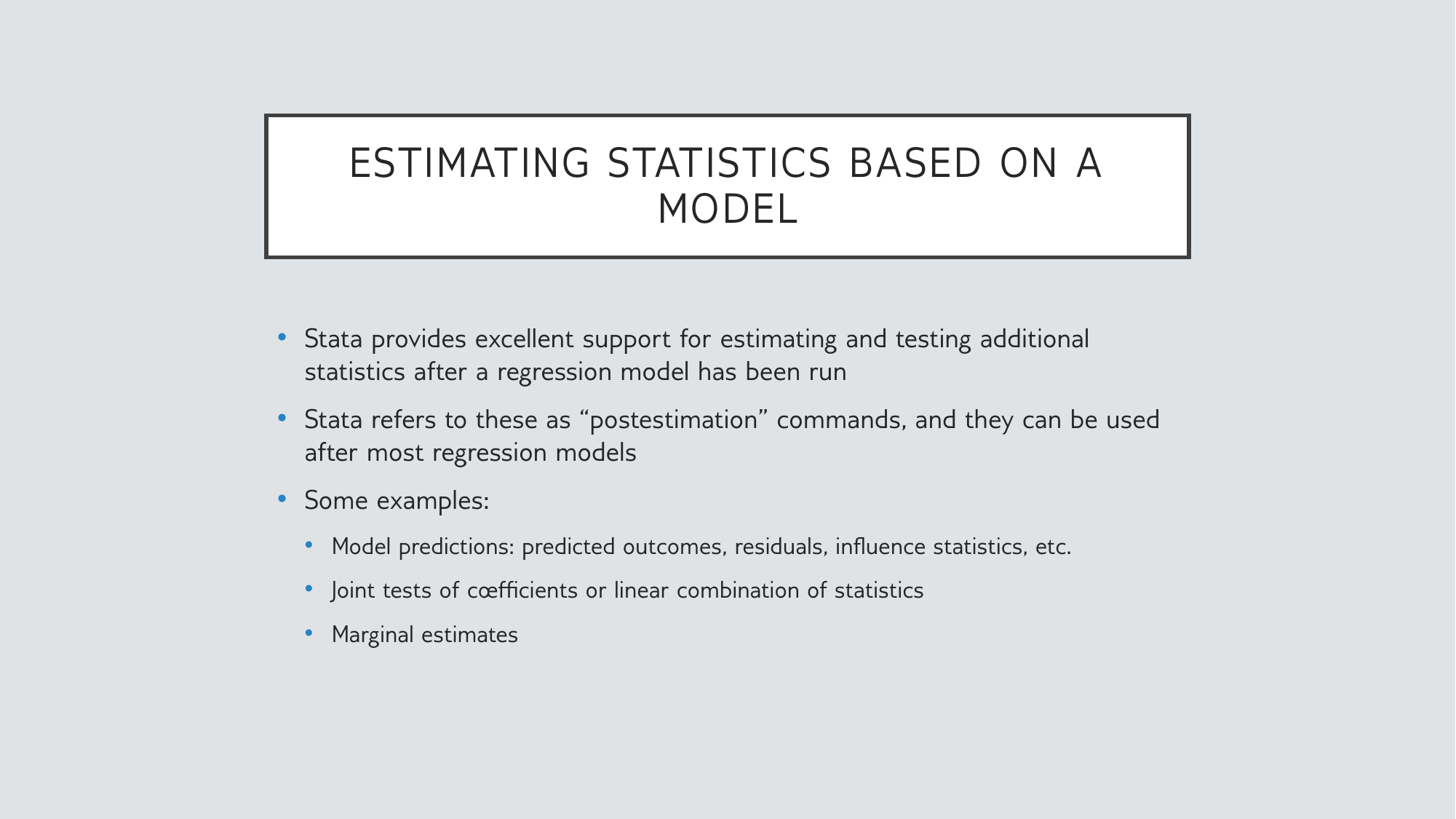

# estimating statistics based on a model
Stata provides excellent support for estimating and testing additional statistics after a regression model has been run
Stata refers to these as “postestimation” commands, and they can be used after most regression models
Some examples:
Model predictions: predicted outcomes, residuals, influence statistics, etc.
Joint tests of coefficients or linear combination of statistics
Marginal estimates